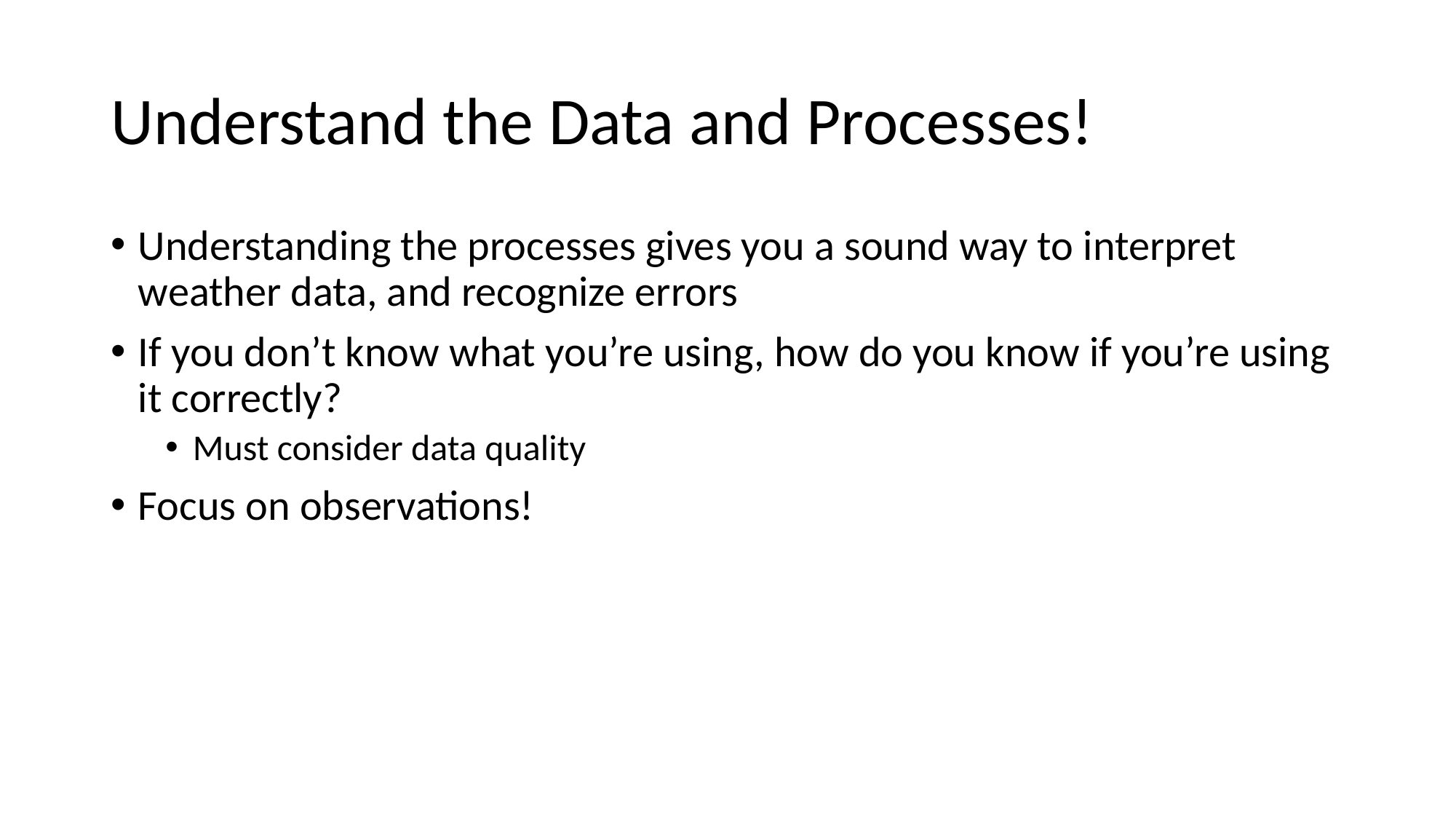

# Understand the Data and Processes!
Understanding the processes gives you a sound way to interpret weather data, and recognize errors
If you don’t know what you’re using, how do you know if you’re using it correctly?
Must consider data quality
Focus on observations!